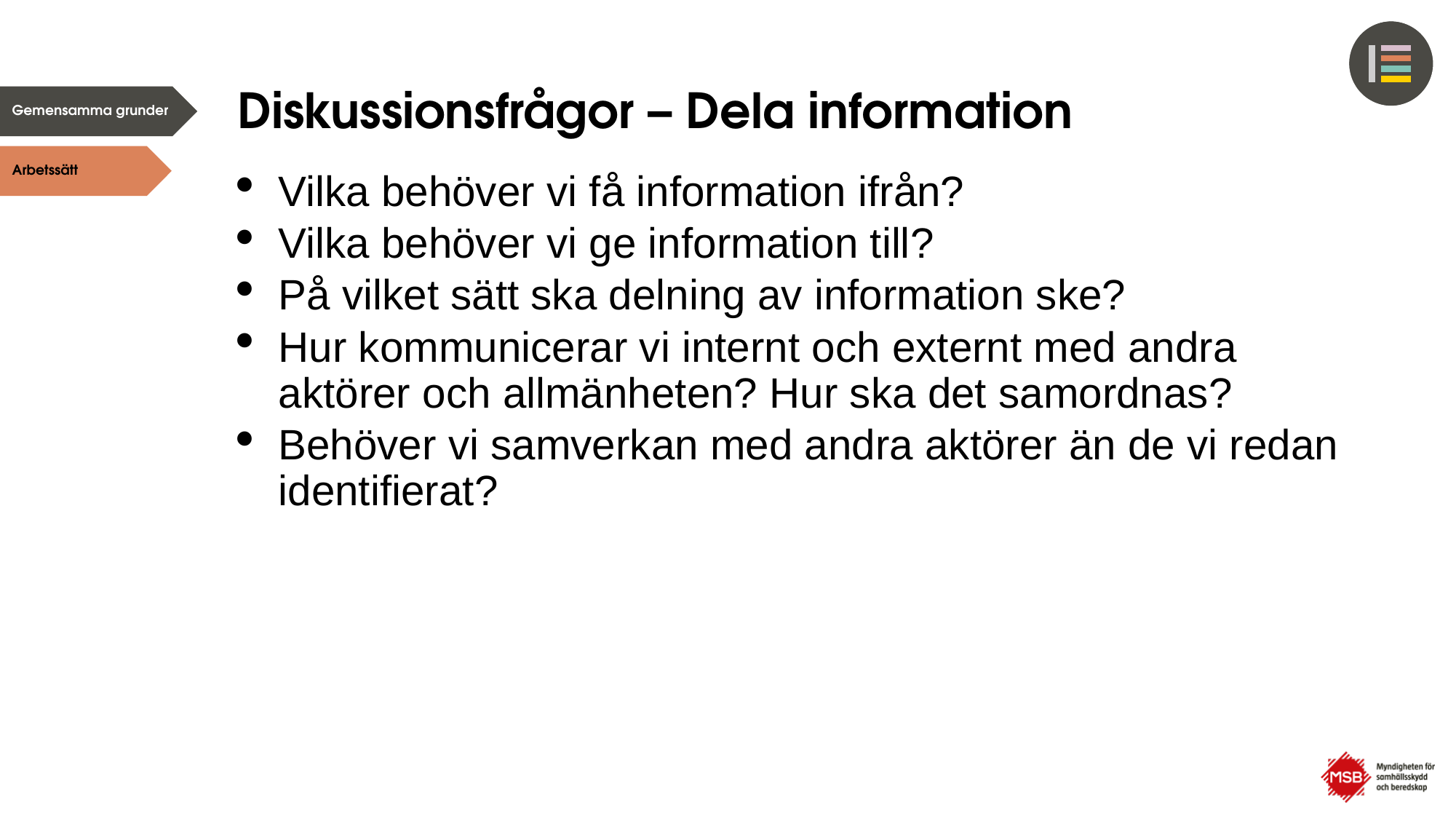

# Diskussionsfrågor – Dela information
Vilka behöver vi få information ifrån?
Vilka behöver vi ge information till?
På vilket sätt ska delning av information ske?
Hur kommunicerar vi internt och externt med andra aktörer och allmänheten? Hur ska det samordnas?
Behöver vi samverkan med andra aktörer än de vi redan identifierat?